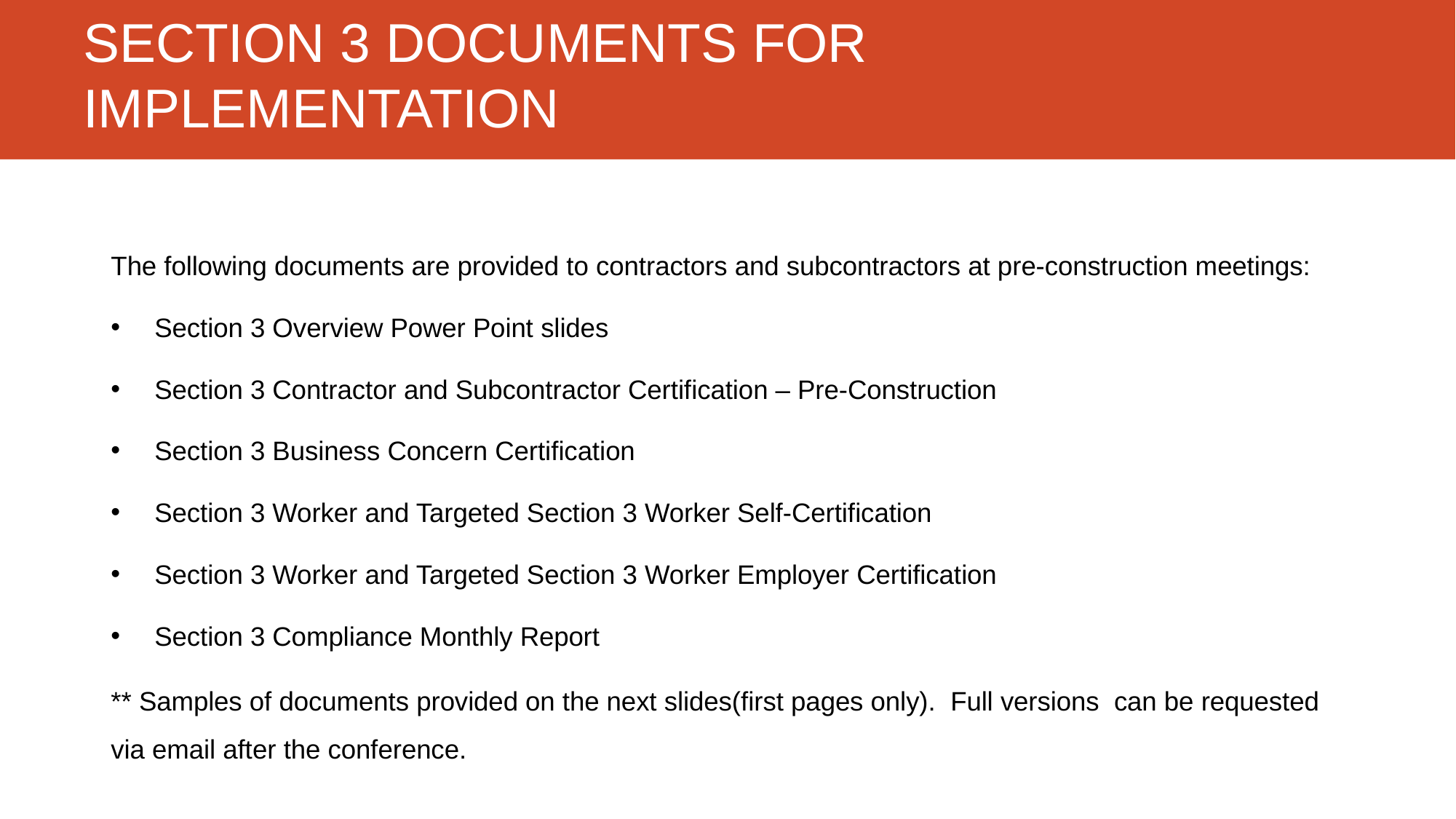

# SECTION 3 DOCUMENTS FOR IMPLEMENTATION

The following documents are provided to contractors and subcontractors at pre-construction meetings:
Section 3 Overview Power Point slides
Section 3 Contractor and Subcontractor Certification – Pre-Construction
Section 3 Business Concern Certification
Section 3 Worker and Targeted Section 3 Worker Self-Certification
Section 3 Worker and Targeted Section 3 Worker Employer Certification
Section 3 Compliance Monthly Report
** Samples of documents provided on the next slides(first pages only).  Full versions  can be requested via email after the conference.